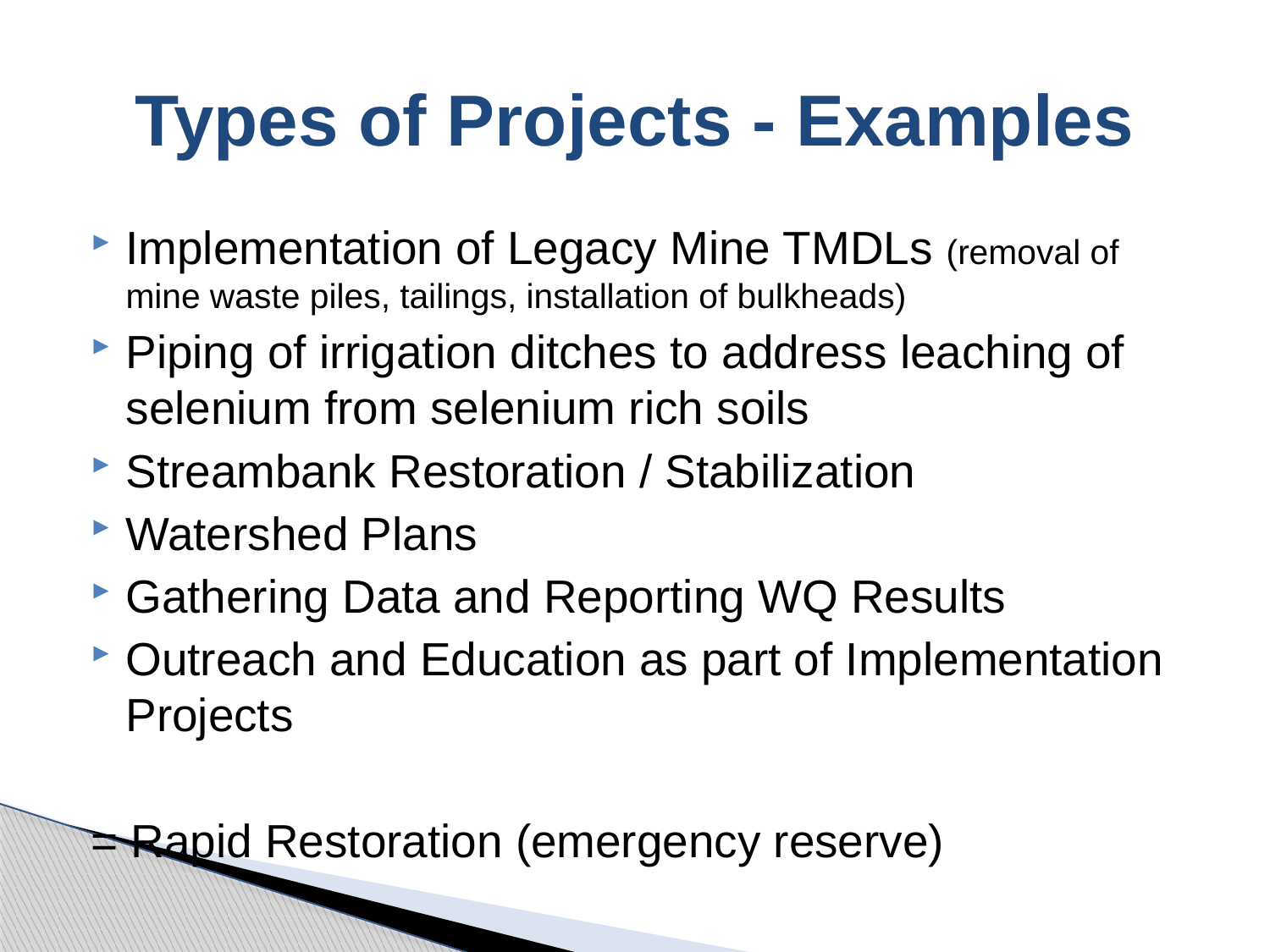

# Types of Projects - Examples
Implementation of Legacy Mine TMDLs (removal of mine waste piles, tailings, installation of bulkheads)
Piping of irrigation ditches to address leaching of selenium from selenium rich soils
Streambank Restoration / Stabilization
Watershed Plans
Gathering Data and Reporting WQ Results
Outreach and Education as part of Implementation Projects

= Rapid Restoration (emergency reserve)